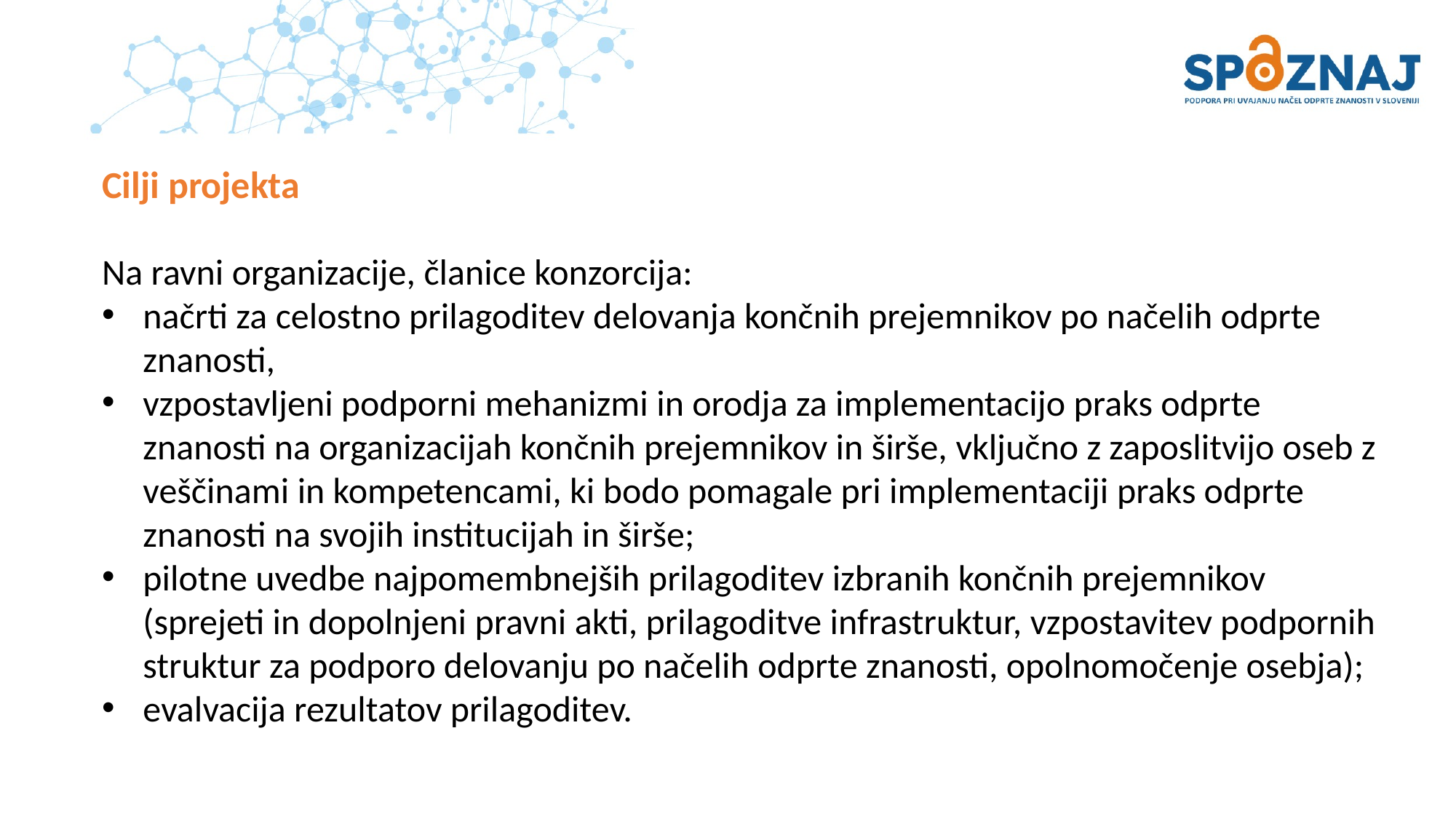

# Cilji projekta
Na ravni organizacije, članice konzorcija:
načrti za celostno prilagoditev delovanja končnih prejemnikov po načelih odprte znanosti,
vzpostavljeni podporni mehanizmi in orodja za implementacijo praks odprte znanosti na organizacijah končnih prejemnikov in širše, vključno z zaposlitvijo oseb z veščinami in kompetencami, ki bodo pomagale pri implementaciji praks odprte znanosti na svojih institucijah in širše;
pilotne uvedbe najpomembnejših prilagoditev izbranih končnih prejemnikov (sprejeti in dopolnjeni pravni akti, prilagoditve infrastruktur, vzpostavitev podpornih struktur za podporo delovanju po načelih odprte znanosti, opolnomočenje osebja);
evalvacija rezultatov prilagoditev.